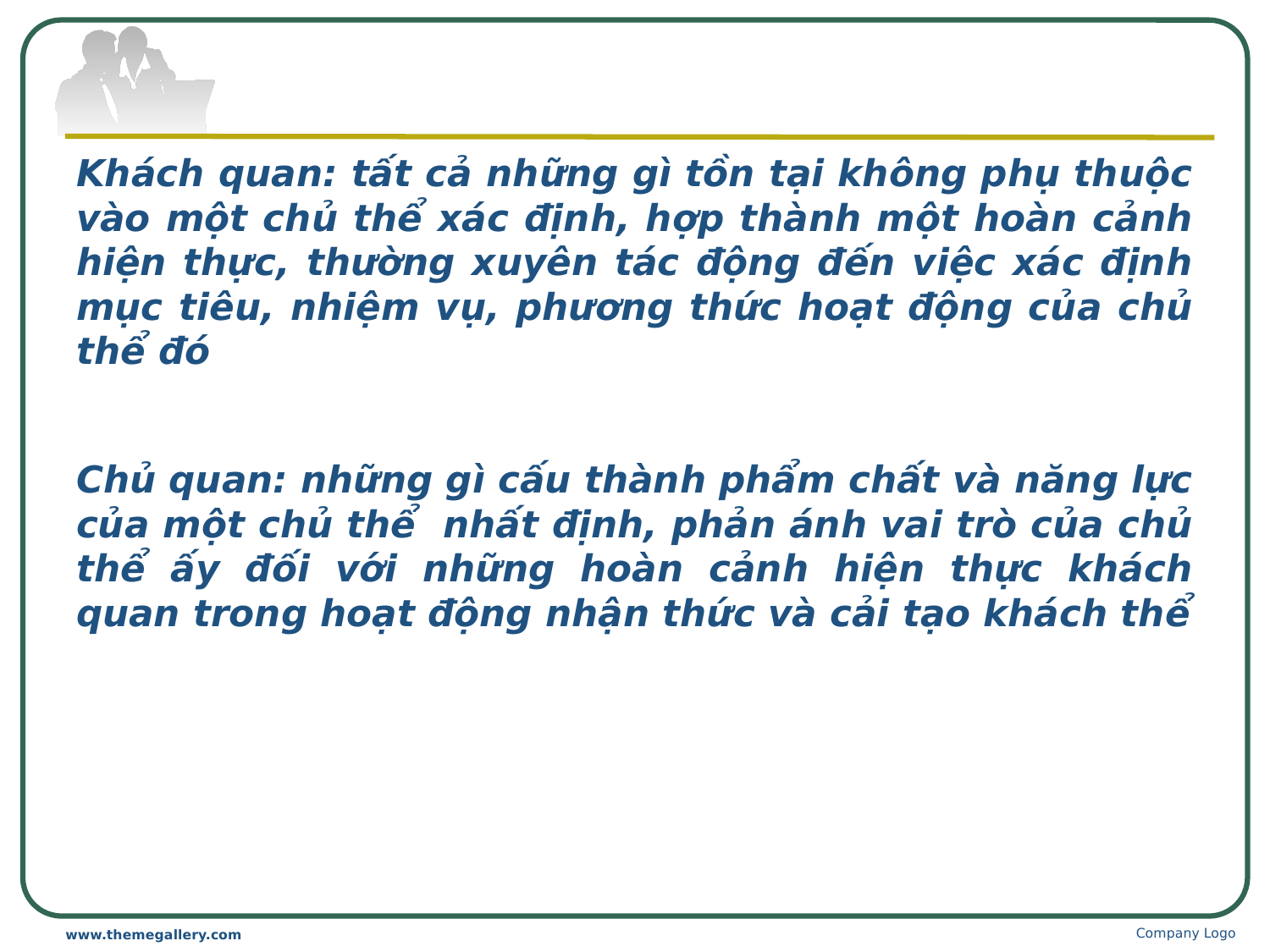

# Khách quan: tất cả những gì tồn tại không phụ thuộc vào một chủ thể xác định, hợp thành một hoàn cảnh hiện thực, thường xuyên tác động đến việc xác định mục tiêu, nhiệm vụ, phương thức hoạt động của chủ thể đó
Chủ quan: những gì cấu thành phẩm chất và năng lực của một chủ thể  nhất định, phản ánh vai trò của chủ thể ấy đối với những hoàn cảnh hiện thực khách quan trong hoạt động nhận thức và cải tạo khách thể
Company Logo
www.themegallery.com